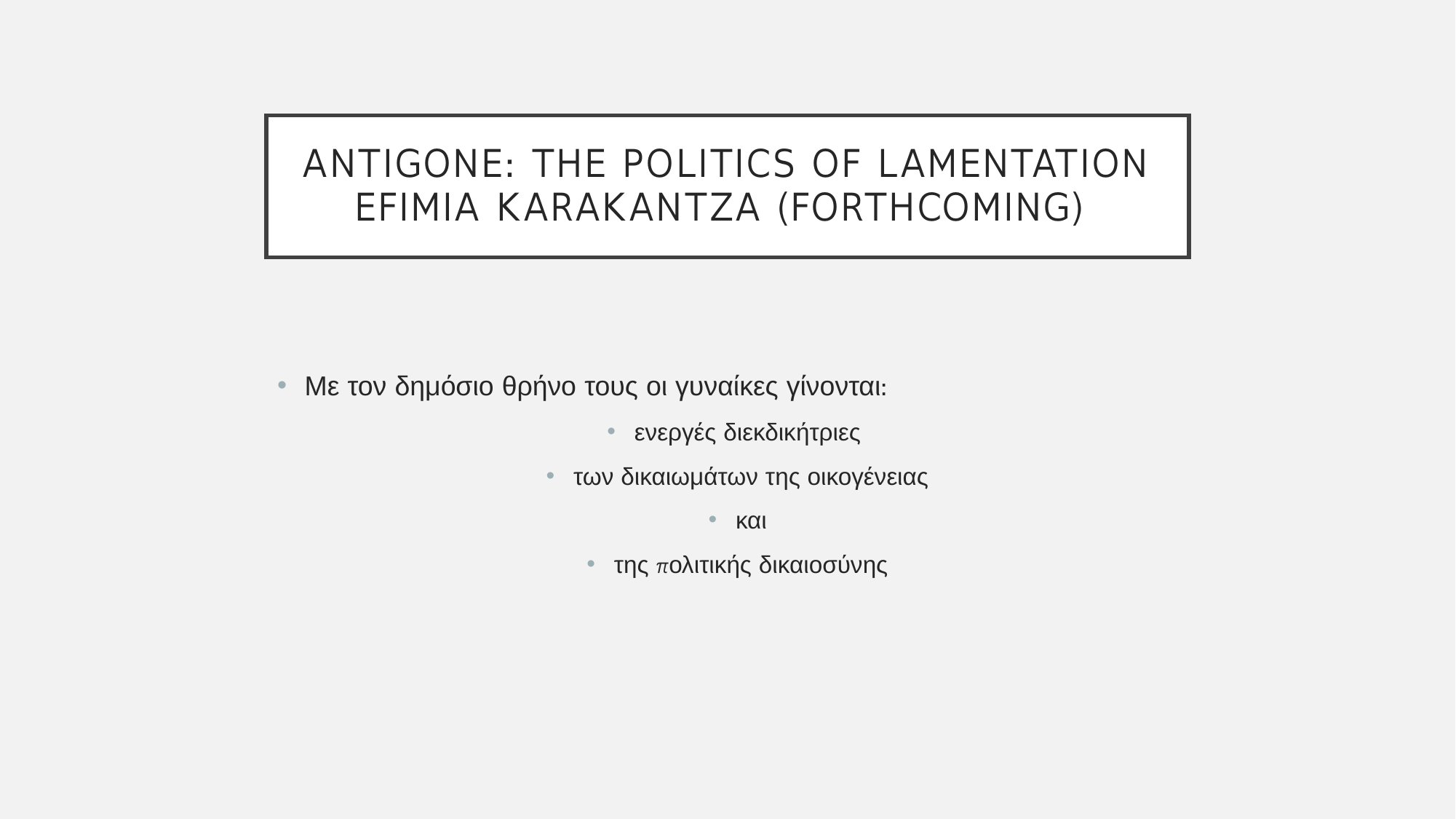

# Antigone: The politics of lamentation Efimia Karakantza (forthcoming)

Με τον δημόσιο θρήνο τους οι γυναίκες γίνονται:
ενεργές διεκδικήτριες
των δικαιωμάτων της οικογένειας
και
της πολιτικής δικαιοσύνης